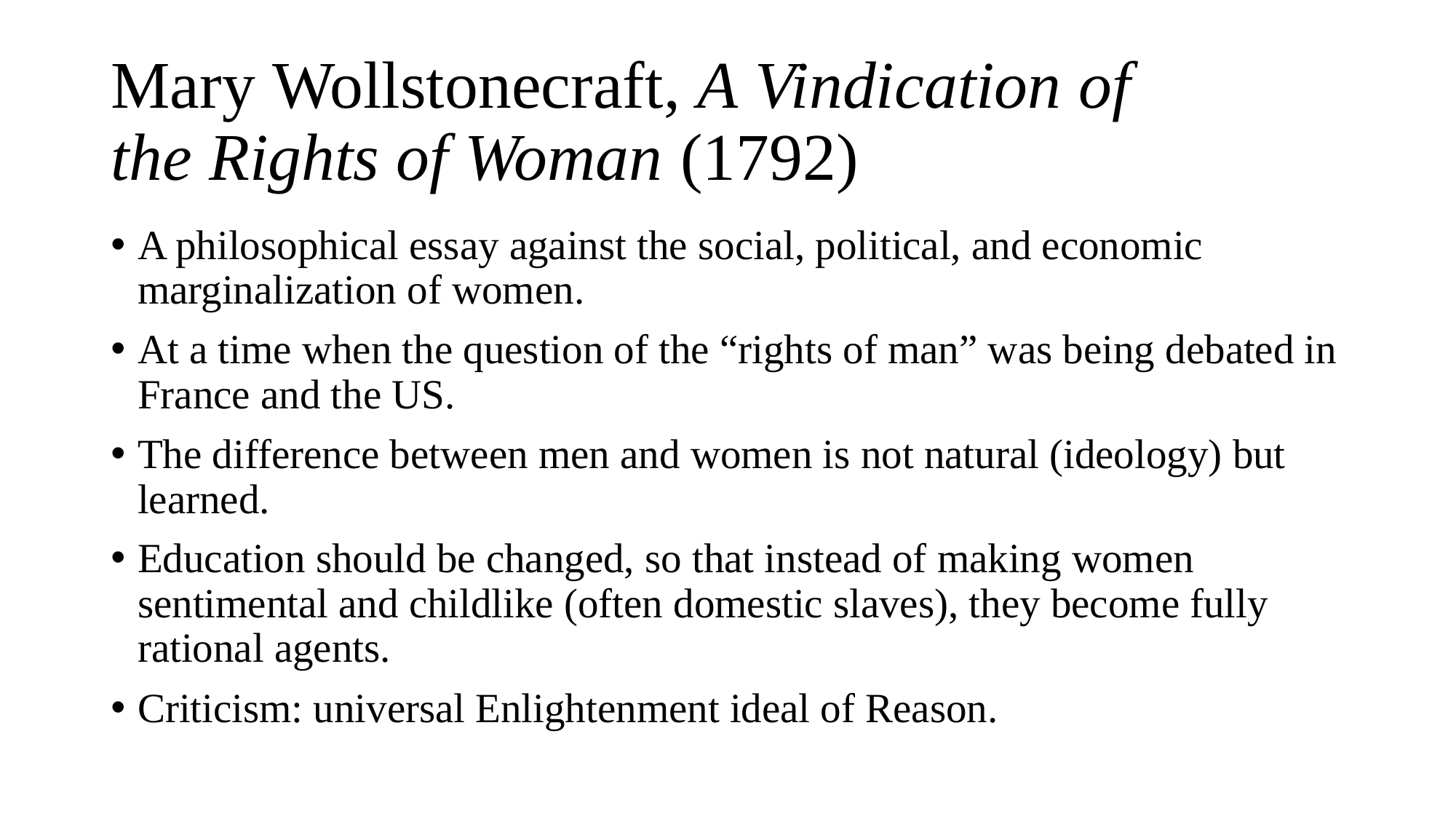

# Mary Wollstonecraft, A Vindication of the Rights of Woman (1792)
A philosophical essay against the social, political, and economic marginalization of women.
At a time when the question of the “rights of man” was being debated in France and the US.
The difference between men and women is not natural (ideology) but learned.
Education should be changed, so that instead of making women sentimental and childlike (often domestic slaves), they become fully rational agents.
Criticism: universal Enlightenment ideal of Reason.